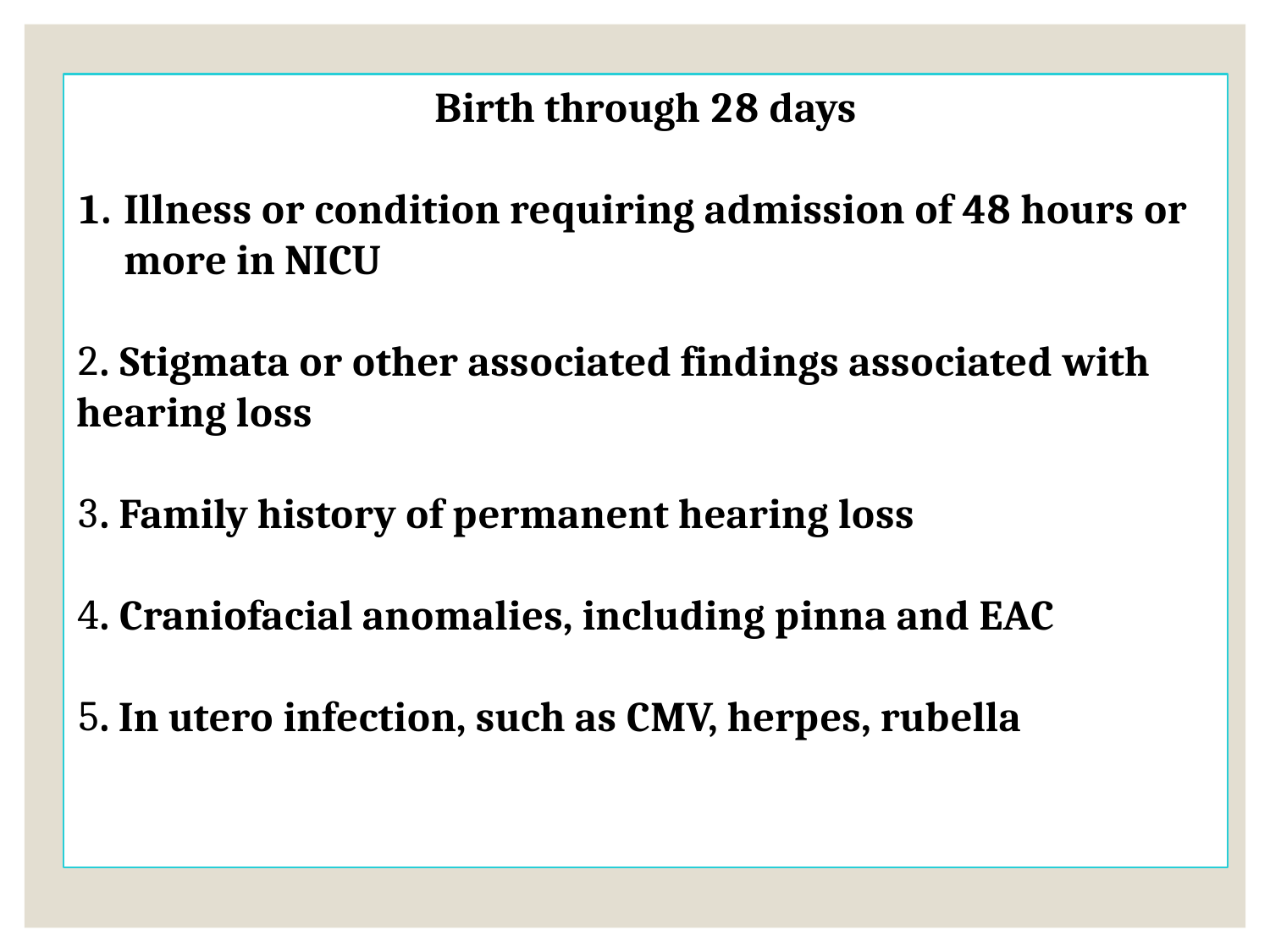

Birth through 28 days

Illness or condition requiring admission of 48 hours or more in NICU

. Stigmata or other associated findings associated with hearing loss

. Family history of permanent hearing loss

. Craniofacial anomalies, including pinna and EAC

. In utero infection, such as CMV, herpes, rubella